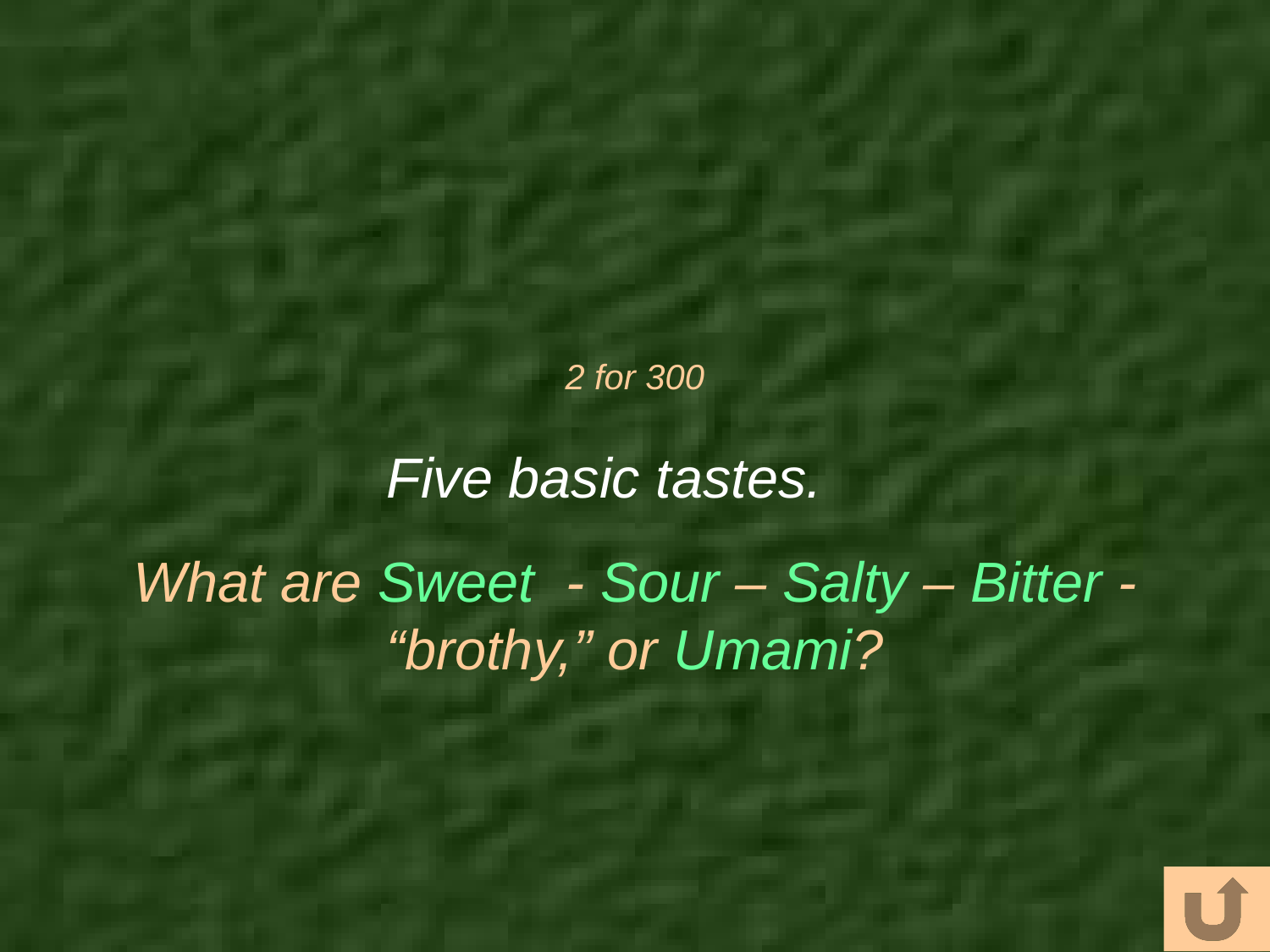

# 2 for 300
Five basic tastes.
What are Sweet  - Sour – Salty – Bitter - “brothy,” or Umami?